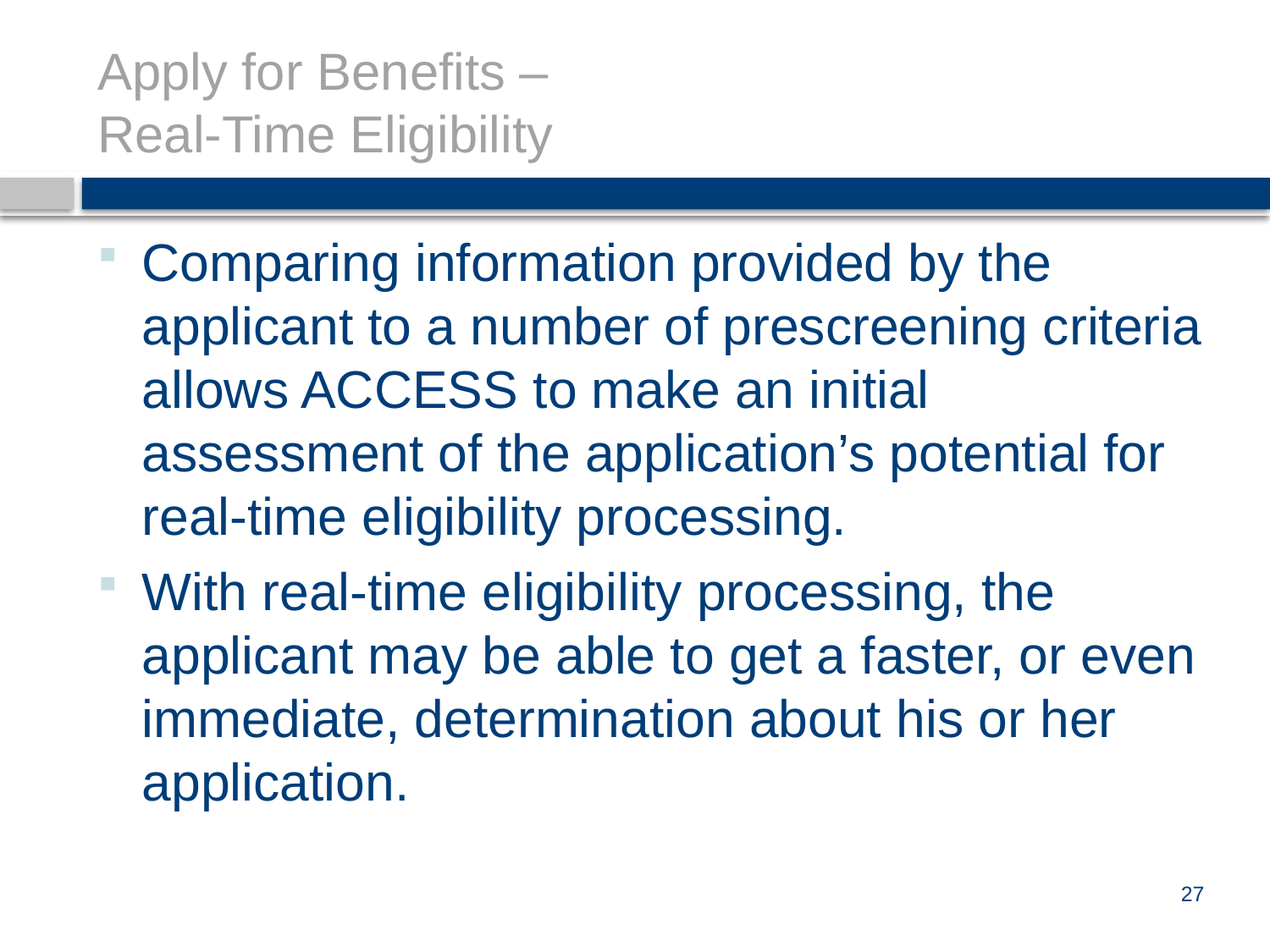

# Apply for Benefits – Real-Time Eligibility
Comparing information provided by the applicant to a number of prescreening criteria allows ACCESS to make an initial assessment of the application’s potential for real-time eligibility processing.
With real-time eligibility processing, the applicant may be able to get a faster, or even immediate, determination about his or her application.

27